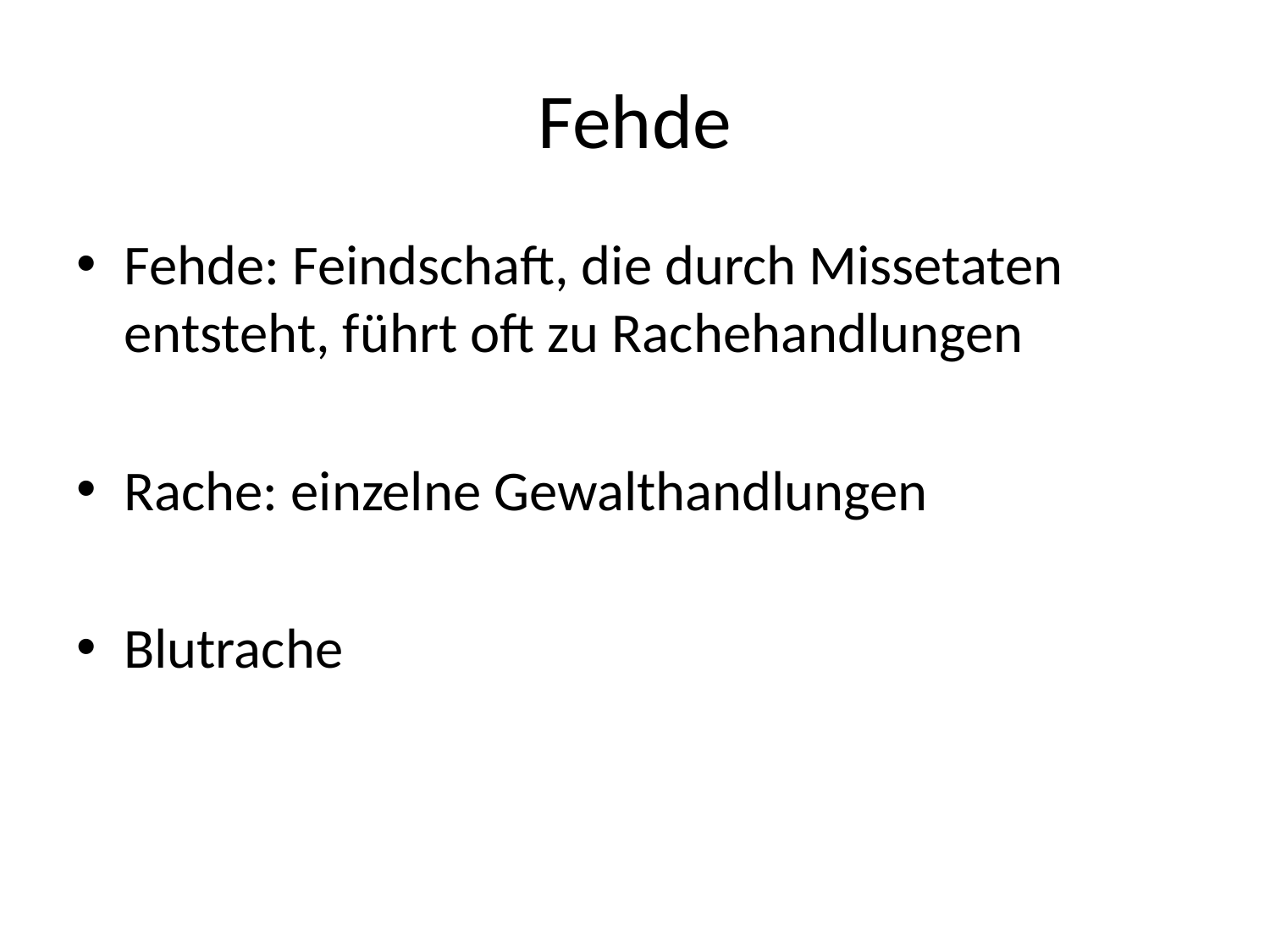

# Fehde
Fehde: Feindschaft, die durch Missetaten entsteht, führt oft zu Rachehandlungen

Rache: einzelne Gewalthandlungen

Blutrache